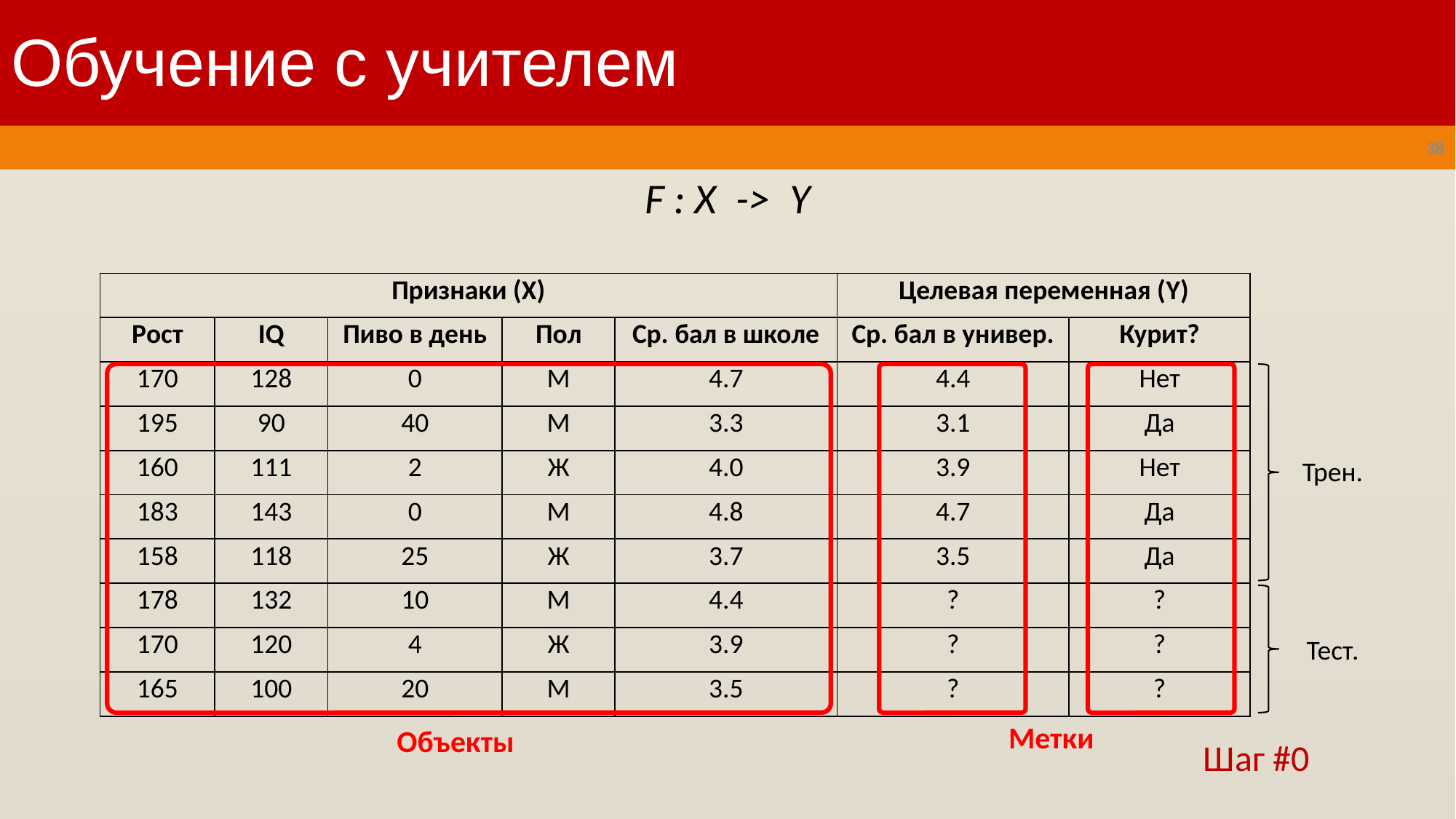

# Обучение с учителем
38
F : X  ->  Y
| Признаки (Х) |  |  |  |  | Целевая переменная (Y) |  |
| --- | --- | --- | --- | --- | --- | --- |
| Рост | IQ | Пиво в день | Пол | Ср. бал в школе | Ср. бал в универ. | Курит? |
| 170 | 128 | 0 | М | 4.7 | 4.4 | Нет |
| 195 | 90 | 40 | М | 3.3 | 3.1 | Да |
| 160 | 111 | 2 | Ж | 4.0 | 3.9 | Нет |
| 183 | 143 | 0 | М | 4.8 | 4.7 | Да |
| 158 | 118 | 25 | Ж | 3.7 | 3.5 | Да |
| 178 | 132 | 10 | М | 4.4 | ? | ? |
| 170 | 120 | 4 | Ж | 3.9 | ? | ? |
| 165 | 100 | 20 | М | 3.5 | ? | ? |

Трен.

Тест.
Метки
Объекты
Шаг #0